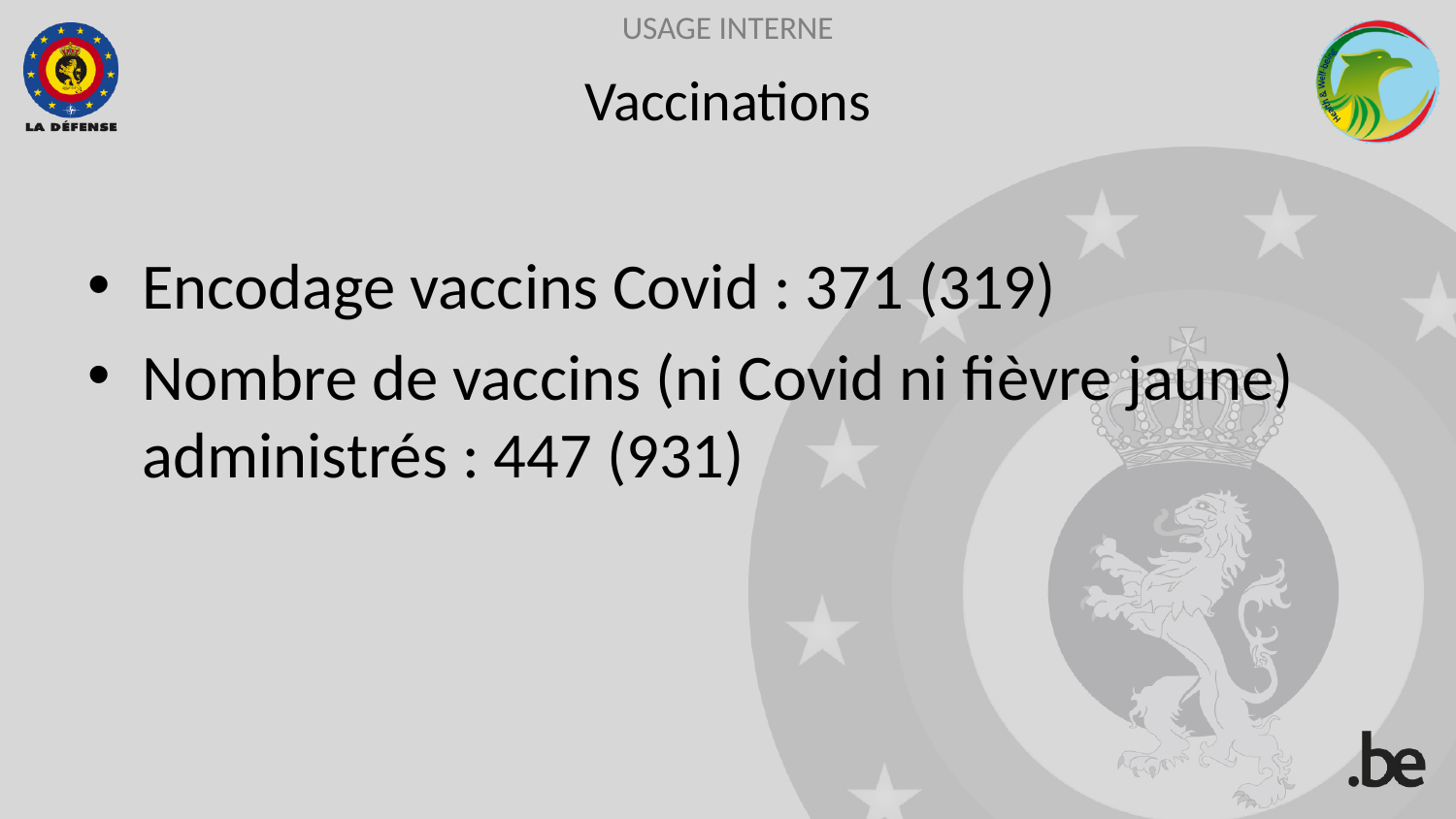

# Vaccinations
Encodage vaccins Covid : 371 (319)
Nombre de vaccins (ni Covid ni fièvre jaune) administrés : 447 (931)